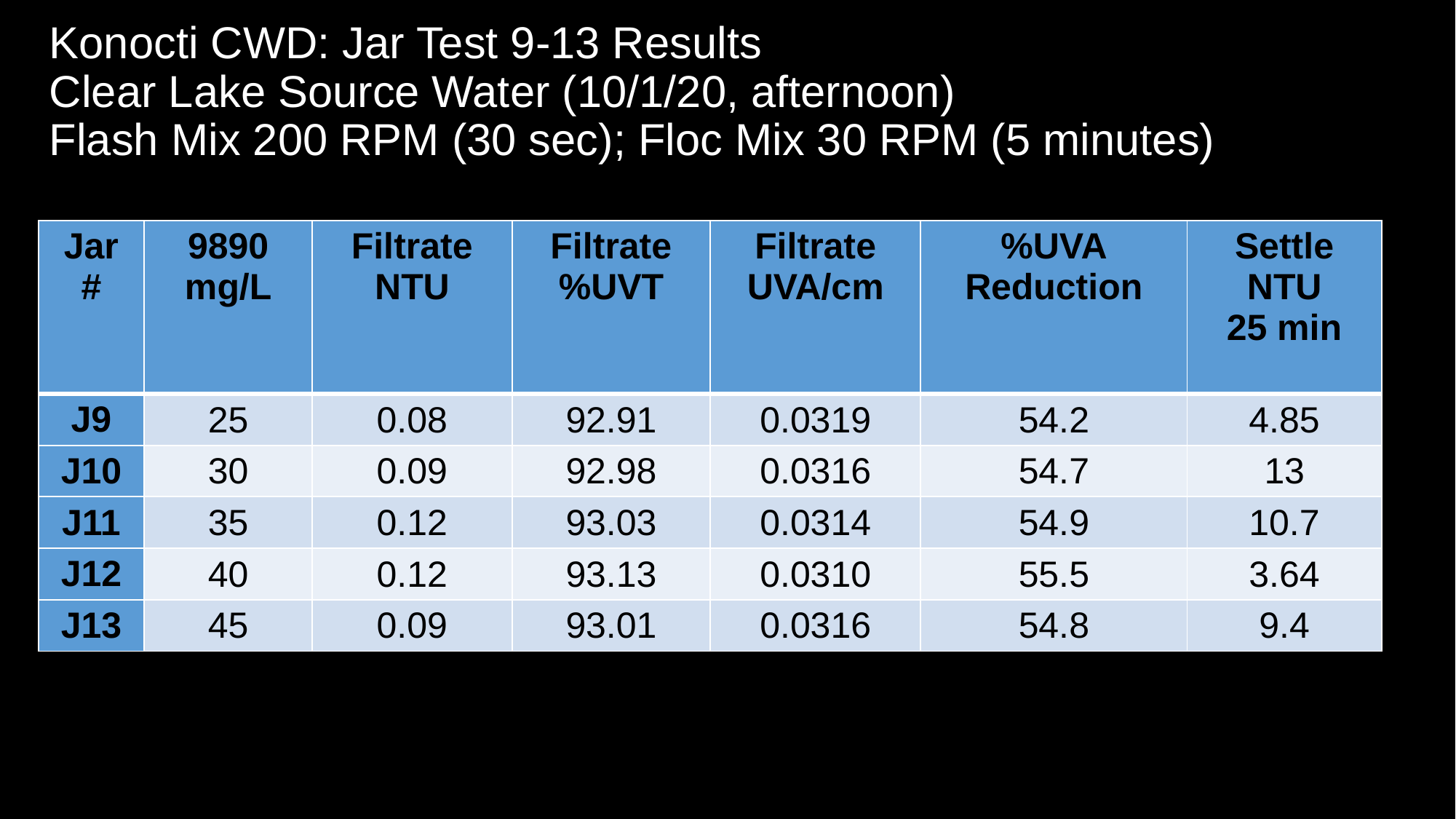

# Konocti CWD: Jar Test 9-13 Results Clear Lake Source Water (10/1/20, afternoon) Flash Mix 200 RPM (30 sec); Floc Mix 30 RPM (5 minutes)
| Jar # | 9890 mg/L | Filtrate NTU | Filtrate %UVT | Filtrate UVA/cm | %UVA Reduction | Settle NTU 25 min |
| --- | --- | --- | --- | --- | --- | --- |
| J9 | 25 | 0.08 | 92.91 | 0.0319 | 54.2 | 4.85 |
| J10 | 30 | 0.09 | 92.98 | 0.0316 | 54.7 | 13 |
| J11 | 35 | 0.12 | 93.03 | 0.0314 | 54.9 | 10.7 |
| J12 | 40 | 0.12 | 93.13 | 0.0310 | 55.5 | 3.64 |
| J13 | 45 | 0.09 | 93.01 | 0.0316 | 54.8 | 9.4 |